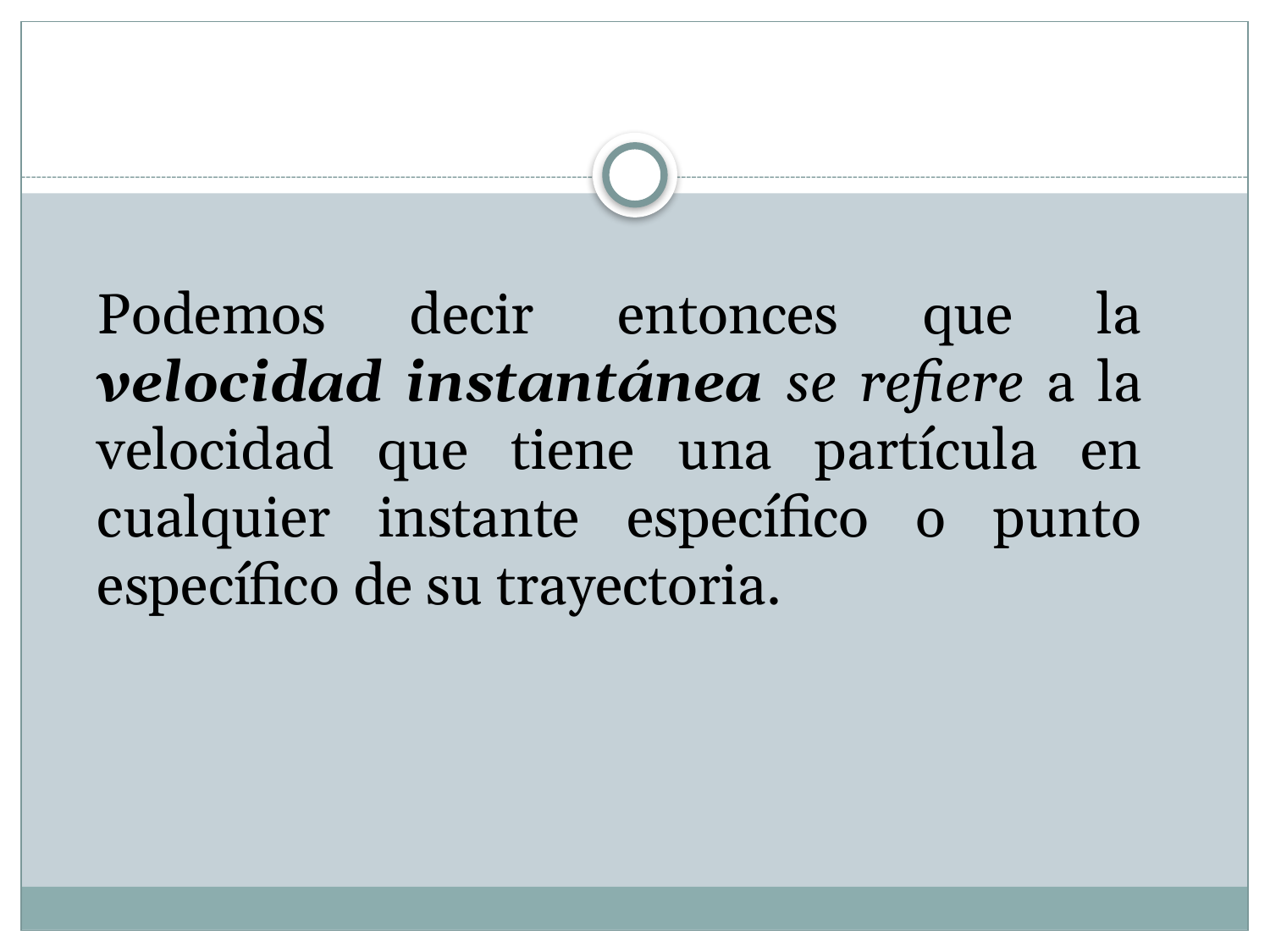

#
Podemos decir entonces que la velocidad instantánea se refiere a la velocidad que tiene una partícula en cualquier instante específico o punto específico de su trayectoria.